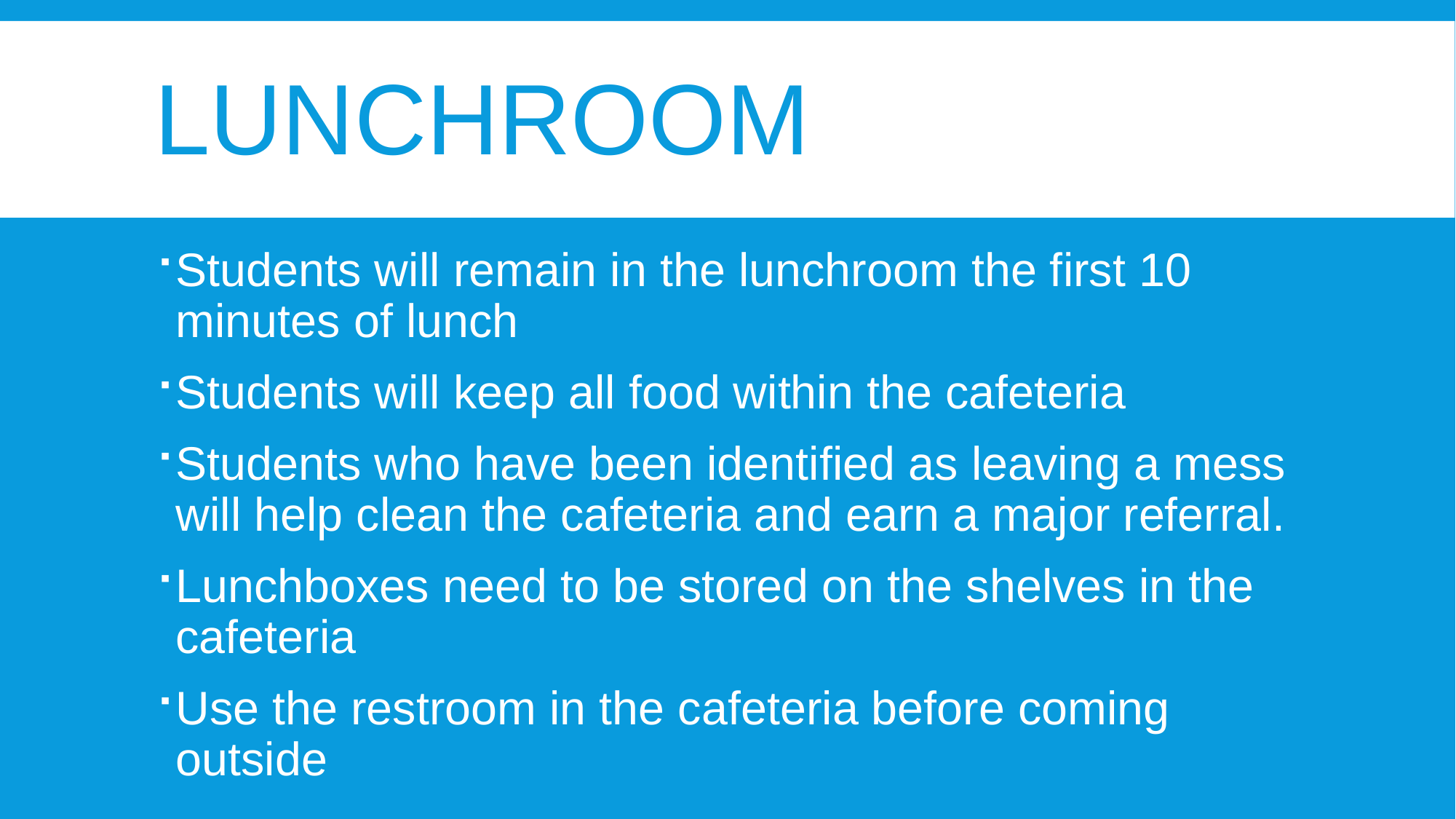

# Lunchroom
Students will remain in the lunchroom the first 10 minutes of lunch
Students will keep all food within the cafeteria
Students who have been identified as leaving a mess will help clean the cafeteria and earn a major referral.
Lunchboxes need to be stored on the shelves in the cafeteria
Use the restroom in the cafeteria before coming outside